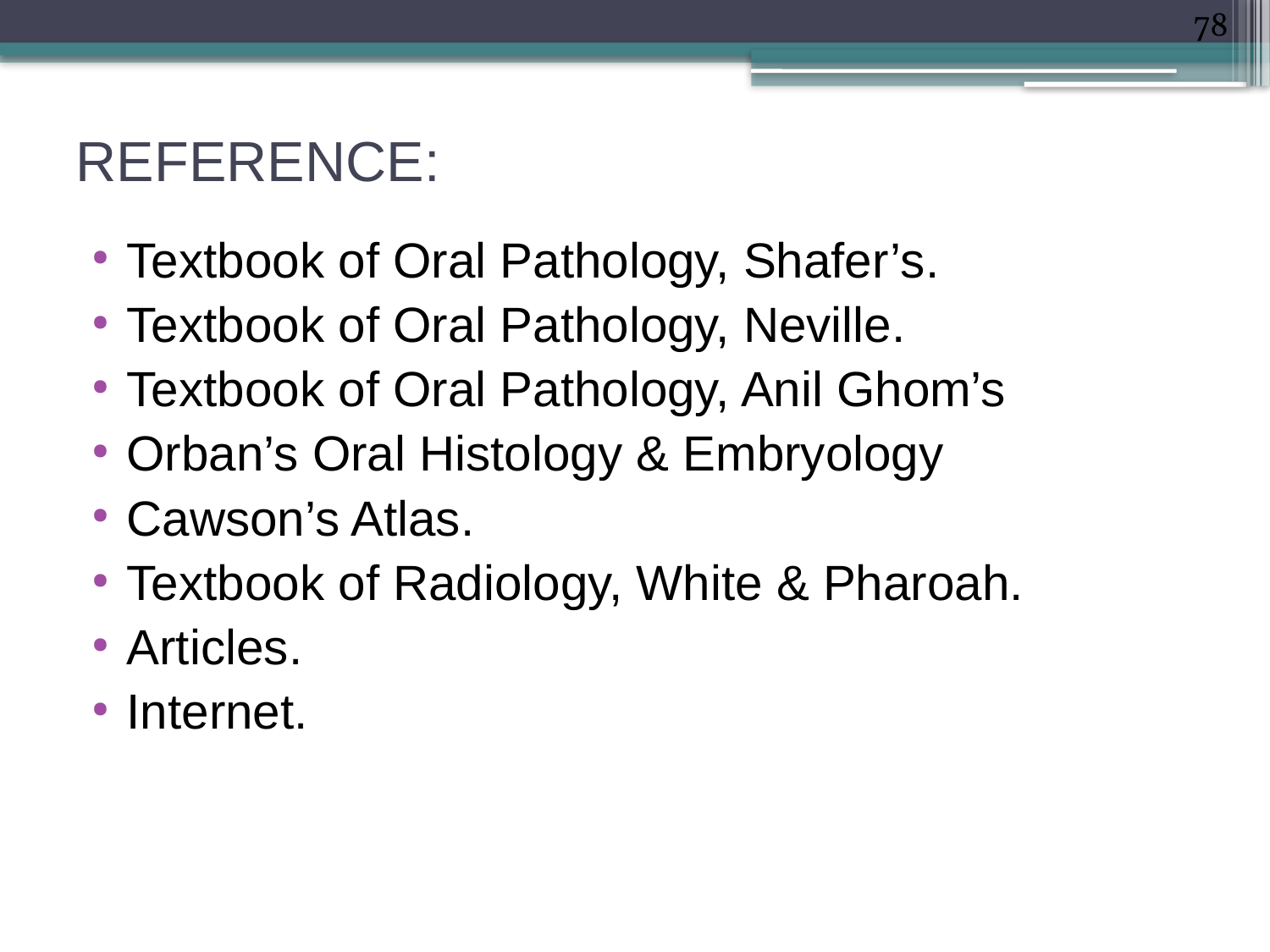

78
# REFERENCE:
Textbook of Oral Pathology, Shafer’s.
Textbook of Oral Pathology, Neville.
Textbook of Oral Pathology, Anil Ghom’s
Orban’s Oral Histology & Embryology
Cawson’s Atlas.
Textbook of Radiology, White & Pharoah.
Articles.
Internet.